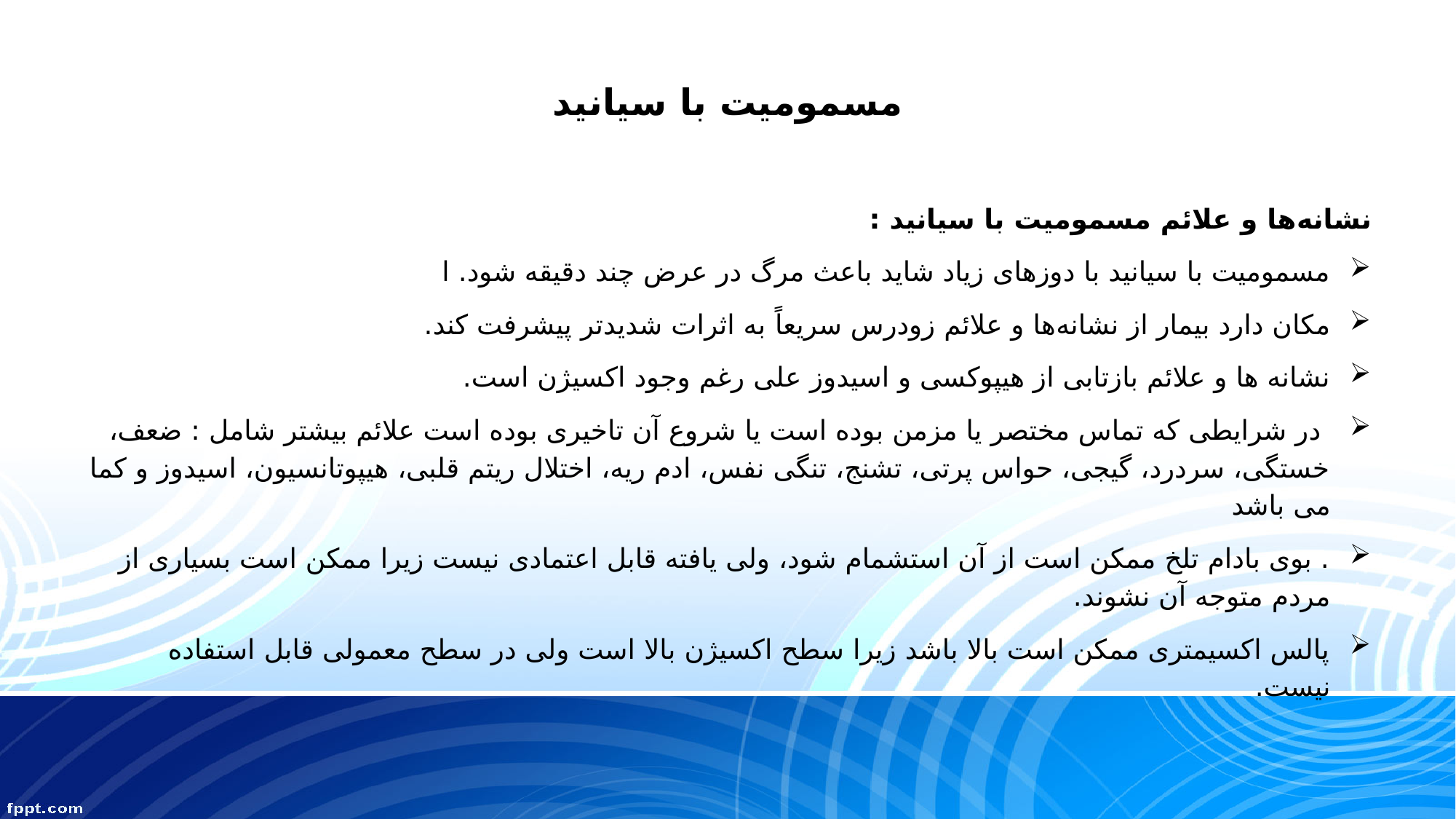

# مسمومیت با سیانید
نشانه‌ها و علائم مسمومیت با سیانید :
مسمومیت با سیانید با دوزهای زیاد شاید باعث مرگ در عرض چند دقیقه شود. ا
مکان دارد بیمار از نشانه‌ها و علائم زودرس سریعاً به اثرات شدیدتر پیشرفت کند.
نشانه ها و علائم بازتابی از هیپوکسی و اسیدوز علی رغم وجود اکسیژن است.
 در شرایطی که تماس مختصر یا مزمن بوده است یا شروع آن تاخیری بوده است علائم بیشتر شامل : ضعف، خستگی، سردرد، گیجی، حواس پرتی، تشنج، تنگی نفس، ادم ریه، اختلال ریتم قلبی، هیپوتانسیون، اسیدوز و کما می باشد
. بوی بادام تلخ ممکن است از آن استشمام شود، ولی یافته قابل اعتمادی نیست زیرا ممکن است بسیاری از مردم متوجه آن نشوند.
پالس اکسیمتری ممکن است بالا باشد زیرا سطح اکسیژن بالا است ولی در سطح معمولی قابل استفاده نیست.